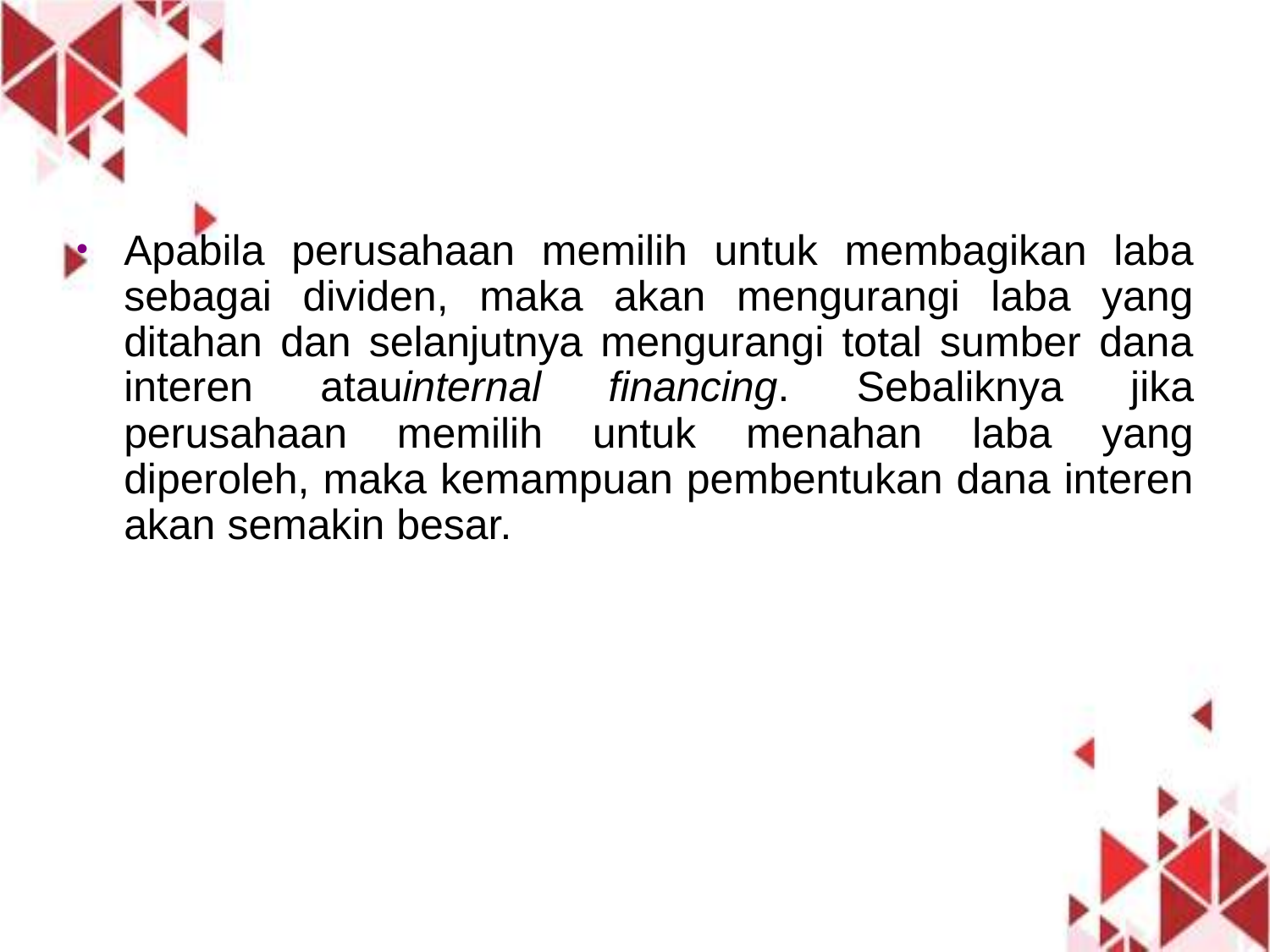

#
Apabila perusahaan memilih untuk membagikan laba sebagai dividen, maka akan mengurangi laba yang ditahan dan selanjutnya mengurangi total sumber dana interen atauinternal financing. Sebaliknya jika perusahaan memilih untuk menahan laba yang diperoleh, maka kemampuan pembentukan dana interen akan semakin besar.